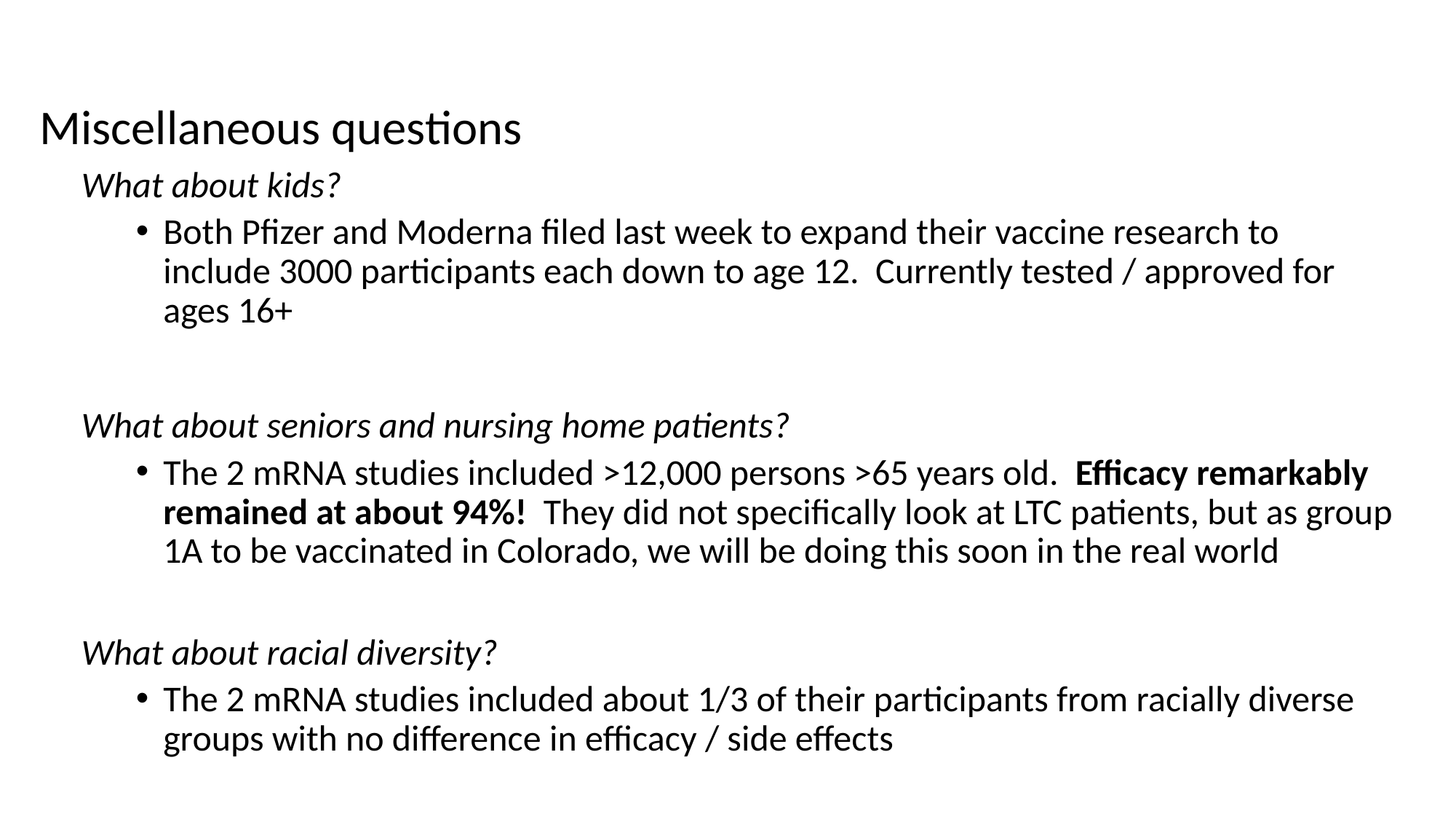

# Miscellaneous questions
What about kids?
Both Pfizer and Moderna filed last week to expand their vaccine research to include 3000 participants each down to age 12.  Currently tested / approved for ages 16+

What about seniors and nursing home patients?
The 2 mRNA studies included >12,000 persons >65 years old.  Efficacy remarkably remained at about 94%!  They did not specifically look at LTC patients, but as group 1A to be vaccinated in Colorado, we will be doing this soon in the real world

What about racial diversity?
The 2 mRNA studies included about 1/3 of their participants from racially diverse groups with no difference in efficacy / side effects